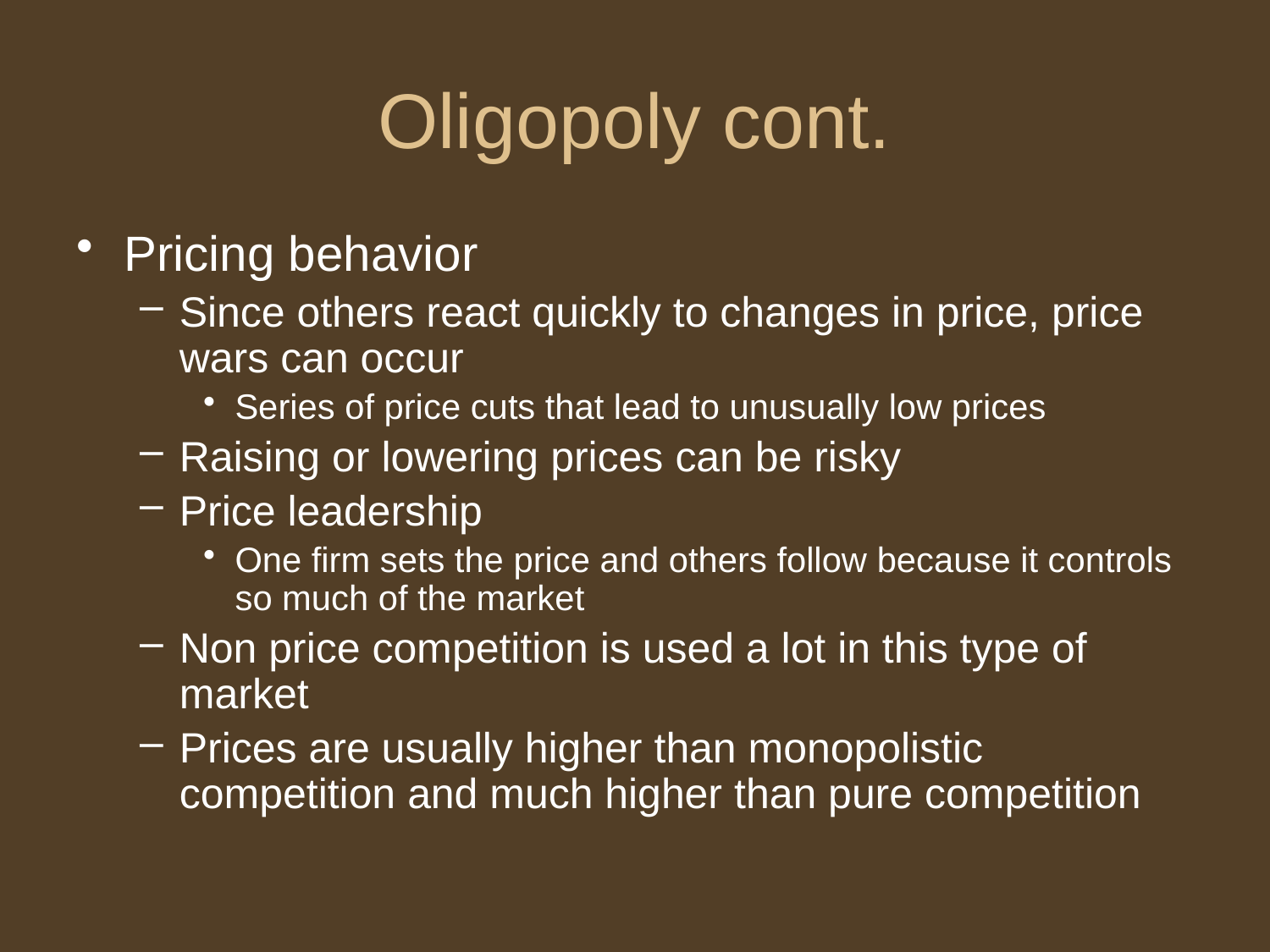

# Oligopoly cont.
Pricing behavior
Since others react quickly to changes in price, price wars can occur
Series of price cuts that lead to unusually low prices
Raising or lowering prices can be risky
Price leadership
One firm sets the price and others follow because it controls so much of the market
Non price competition is used a lot in this type of market
Prices are usually higher than monopolistic competition and much higher than pure competition